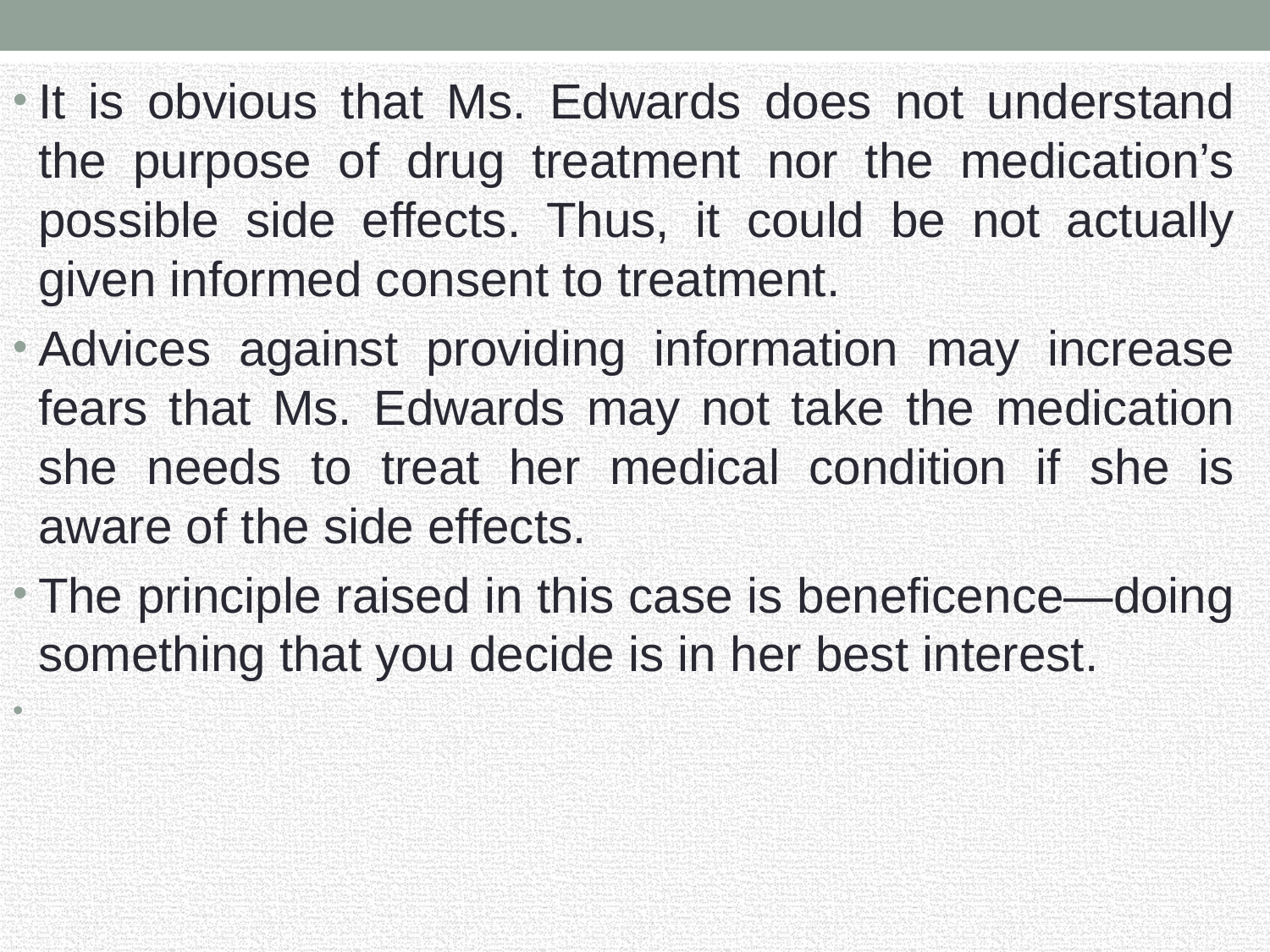

It is obvious that Ms. Edwards does not understand the purpose of drug treatment nor the medication’s possible side effects. Thus, it could be not actually given informed consent to treatment.
Advices against providing information may increase fears that Ms. Edwards may not take the medication she needs to treat her medical condition if she is aware of the side effects.
The principle raised in this case is beneficence—doing something that you decide is in her best interest.